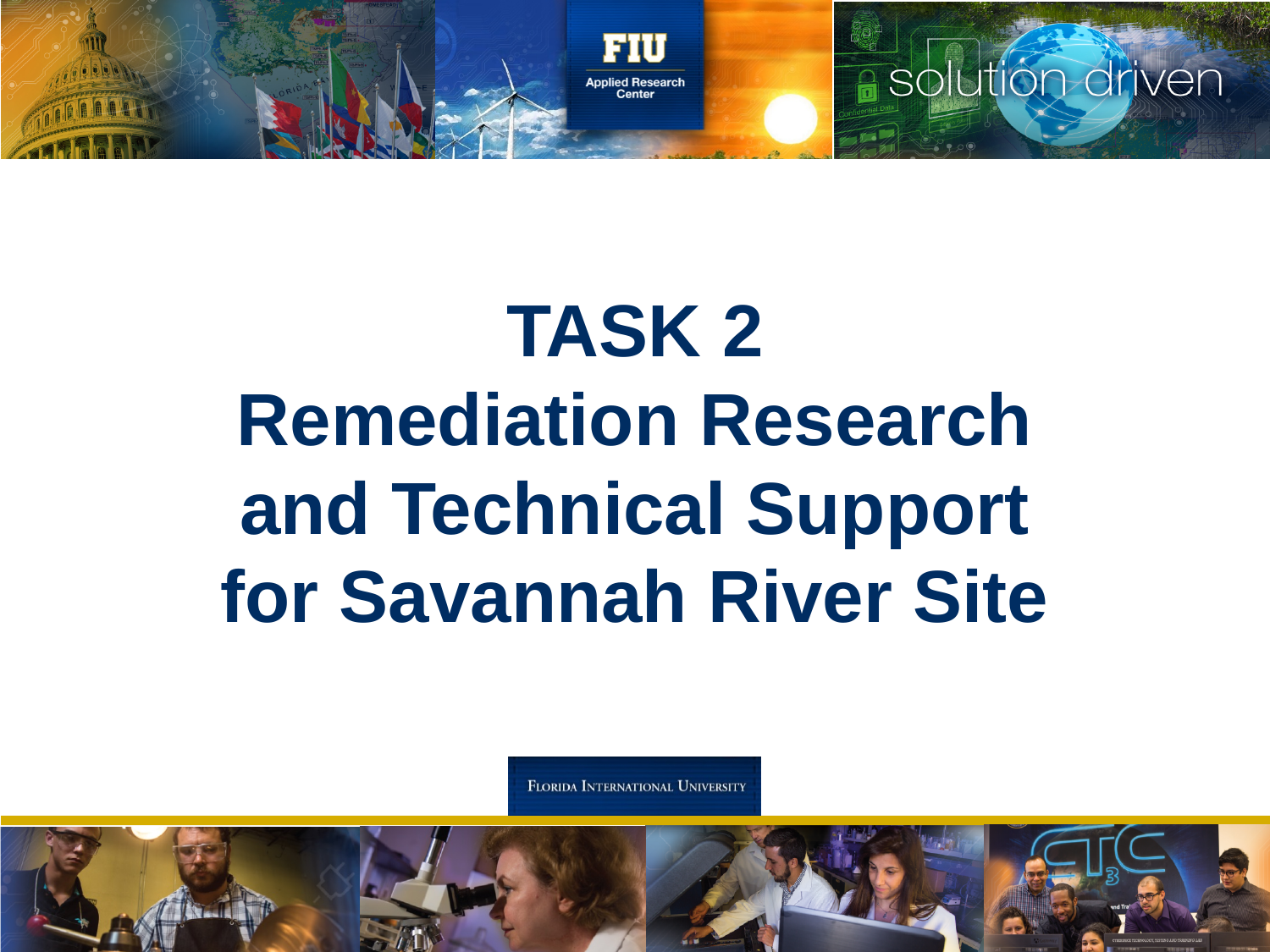

# TASK 2 Remediation Research and Technical Support for Savannah River Site